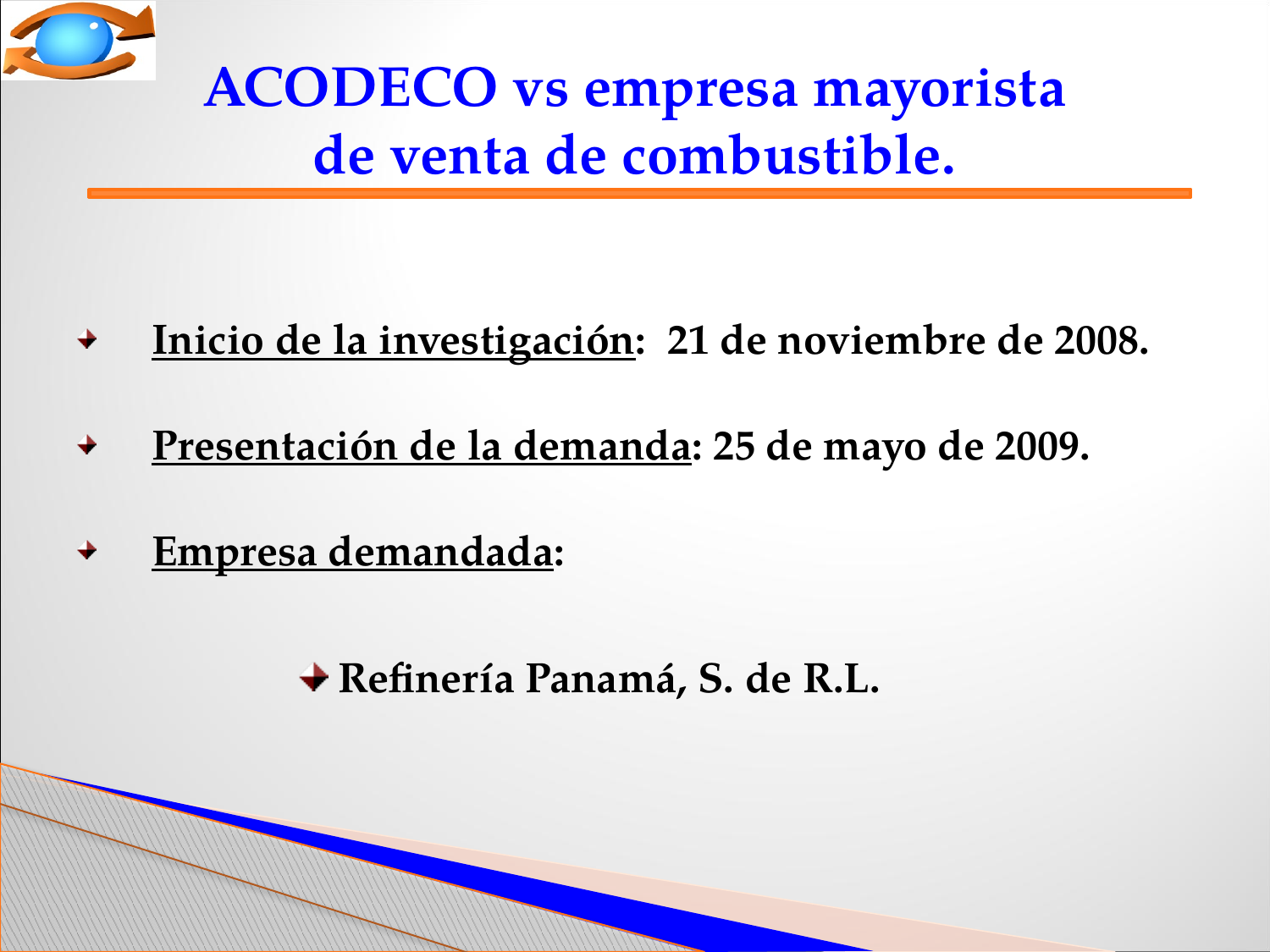

# ACODECO vs empresa mayorista de venta de combustible.

Inicio de la investigación:  21 de noviembre de 2008.

Presentación de la demanda: 25 de mayo de 2009.

Empresa demandada:

Refinería Panamá, S. de R.L.